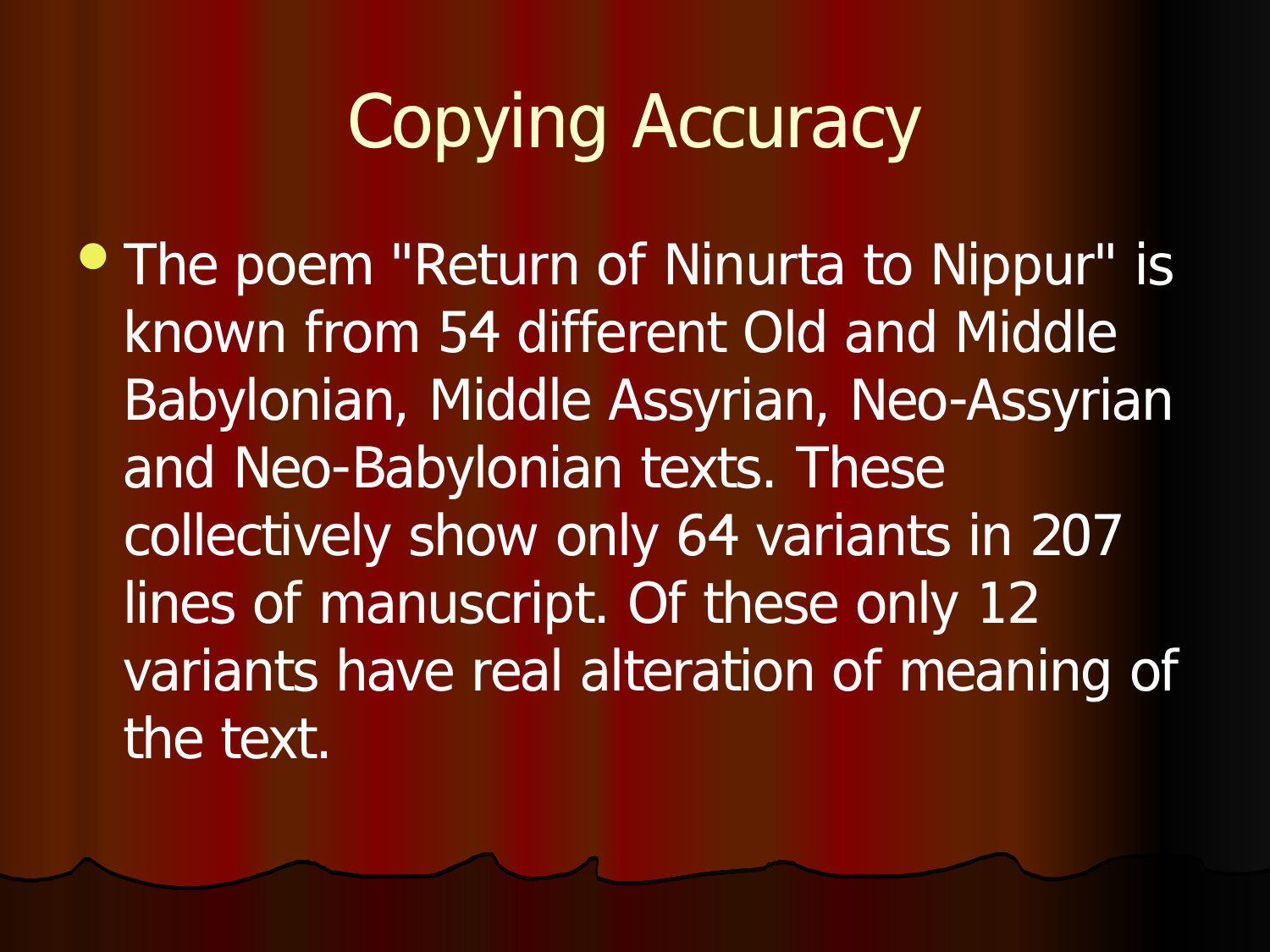

# Copying Accuracy
The poem "Return of Ninurta to Nippur" is known from 54 different Old and Middle Babylonian, Middle Assyrian, Neo-Assyrian and Neo-Babylonian texts. These collectively show only 64 variants in 207 lines of manuscript. Of these only 12 variants have real alteration of meaning of the text.